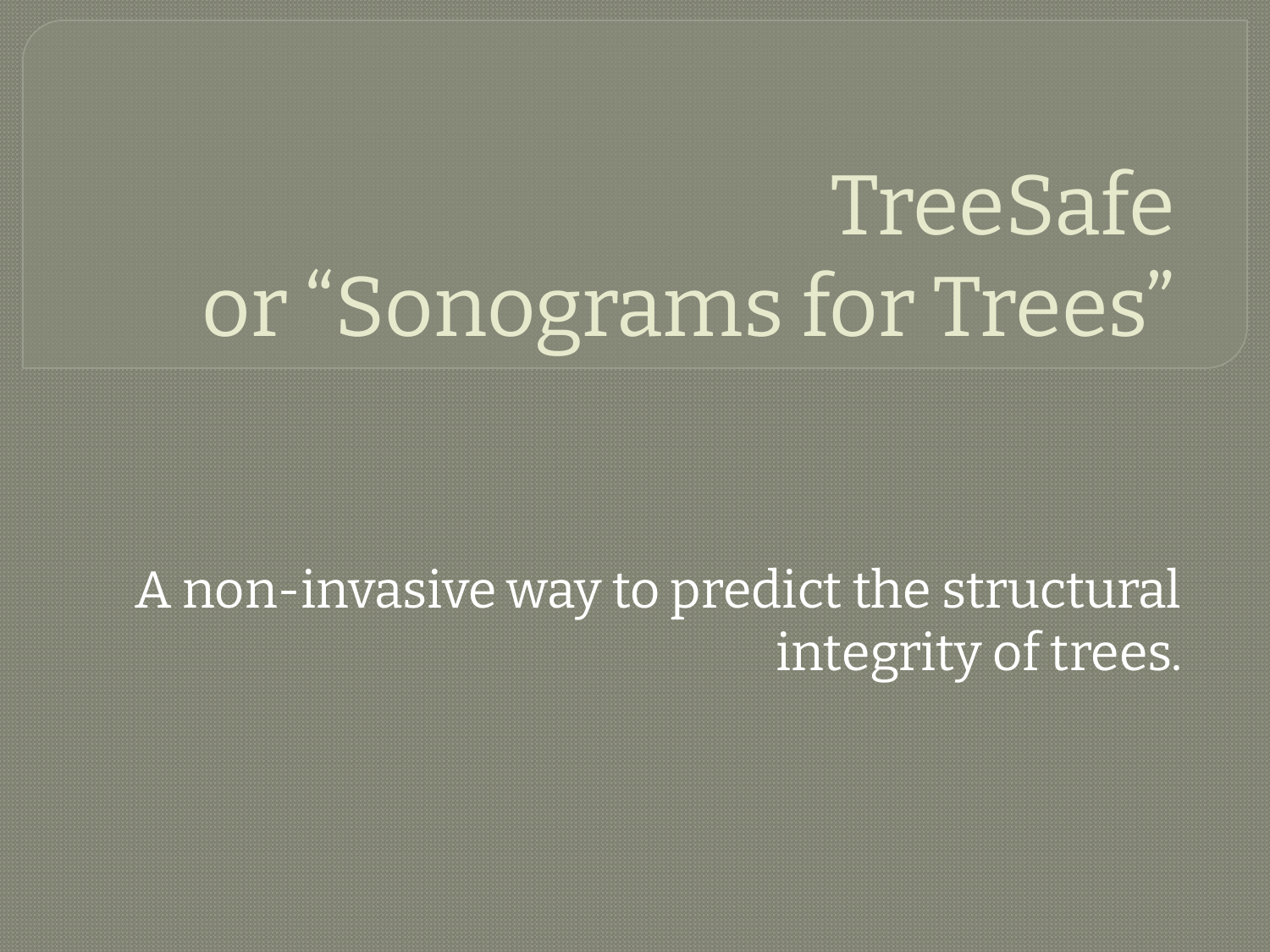

# TreeSafe or “Sonograms for Trees”
A non-invasive way to predict the structural integrity of trees.